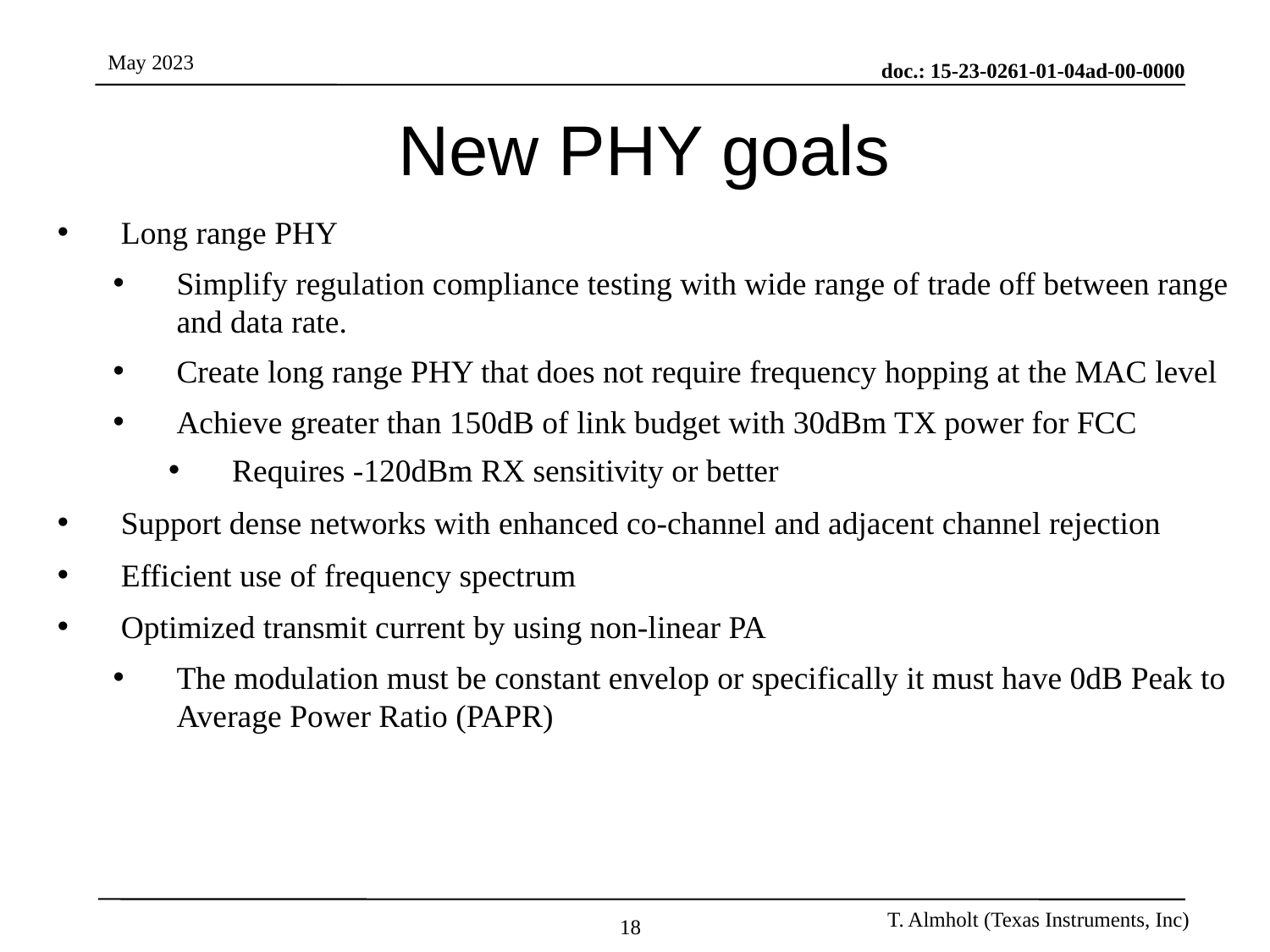

# New PHY goals
Long range PHY
Simplify regulation compliance testing with wide range of trade off between range and data rate.
Create long range PHY that does not require frequency hopping at the MAC level
Achieve greater than 150dB of link budget with 30dBm TX power for FCC
Requires -120dBm RX sensitivity or better
Support dense networks with enhanced co-channel and adjacent channel rejection
Efficient use of frequency spectrum
Optimized transmit current by using non-linear PA
The modulation must be constant envelop or specifically it must have 0dB Peak to Average Power Ratio (PAPR)
18